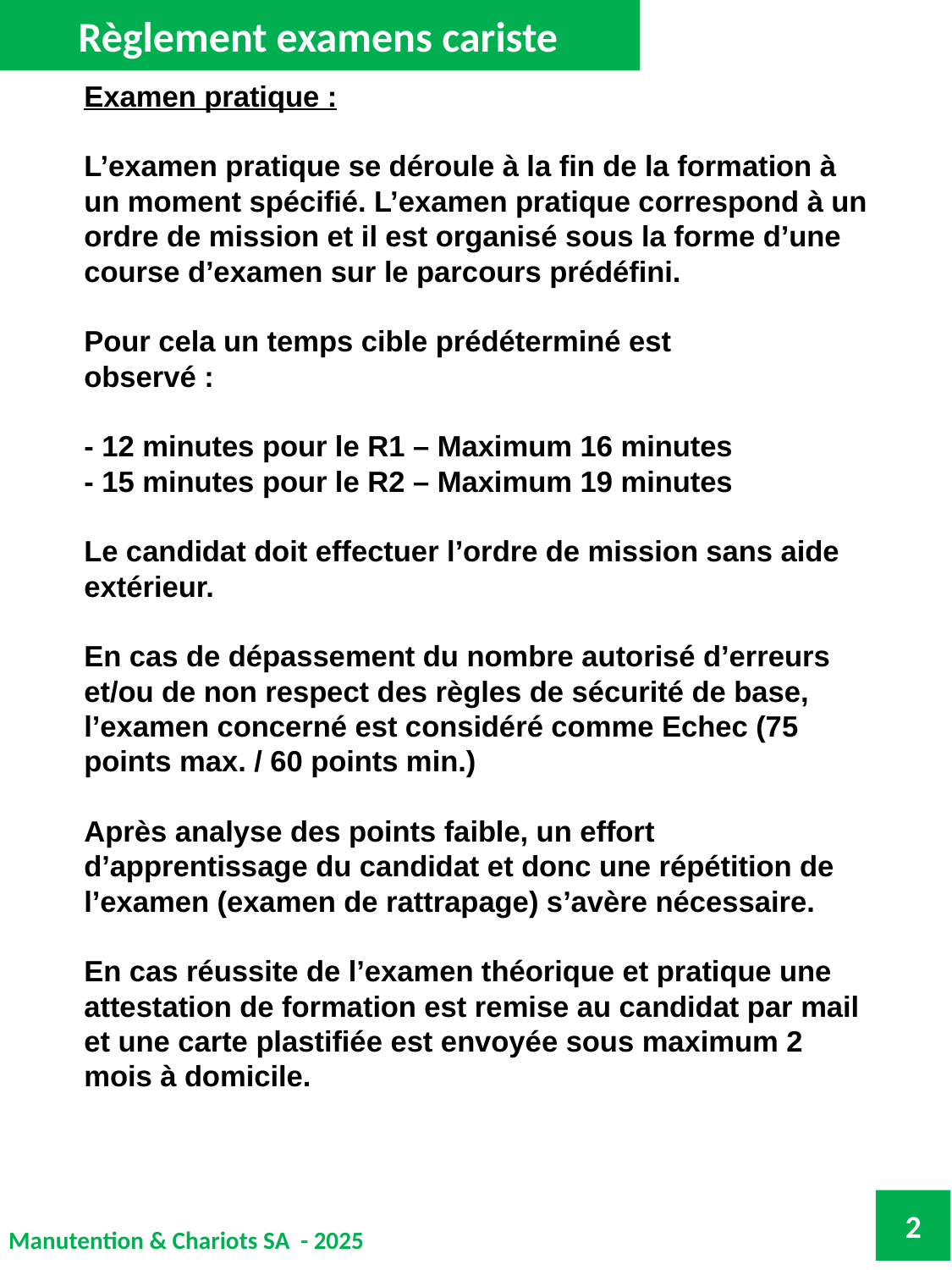

Règlement examens cariste

# Examen pratique : L’examen pratique se déroule à la fin de la formation à un moment spécifié. L’examen pratique correspond à un ordre de mission et il est organisé sous la forme d’une course d’examen sur le parcours prédéfini. Pour cela un temps cible prédéterminé est observé : - 12 minutes pour le R1 – Maximum 16 minutes - 15 minutes pour le R2 – Maximum 19 minutes Le candidat doit effectuer l’ordre de mission sans aide extérieur. En cas de dépassement du nombre autorisé d’erreurs et/ou de non respect des règles de sécurité de base, l’examen concerné est considéré comme Echec (75 points max. / 60 points min.) Après analyse des points faible, un effort d’apprentissage du candidat et donc une répétition de l’examen (examen de rattrapage) s’avère nécessaire. En cas réussite de l’examen théorique et pratique une attestation de formation est remise au candidat par mail et une carte plastifiée est envoyée sous maximum 2 mois à domicile.
2
Manutention & Chariots SA  - 2025